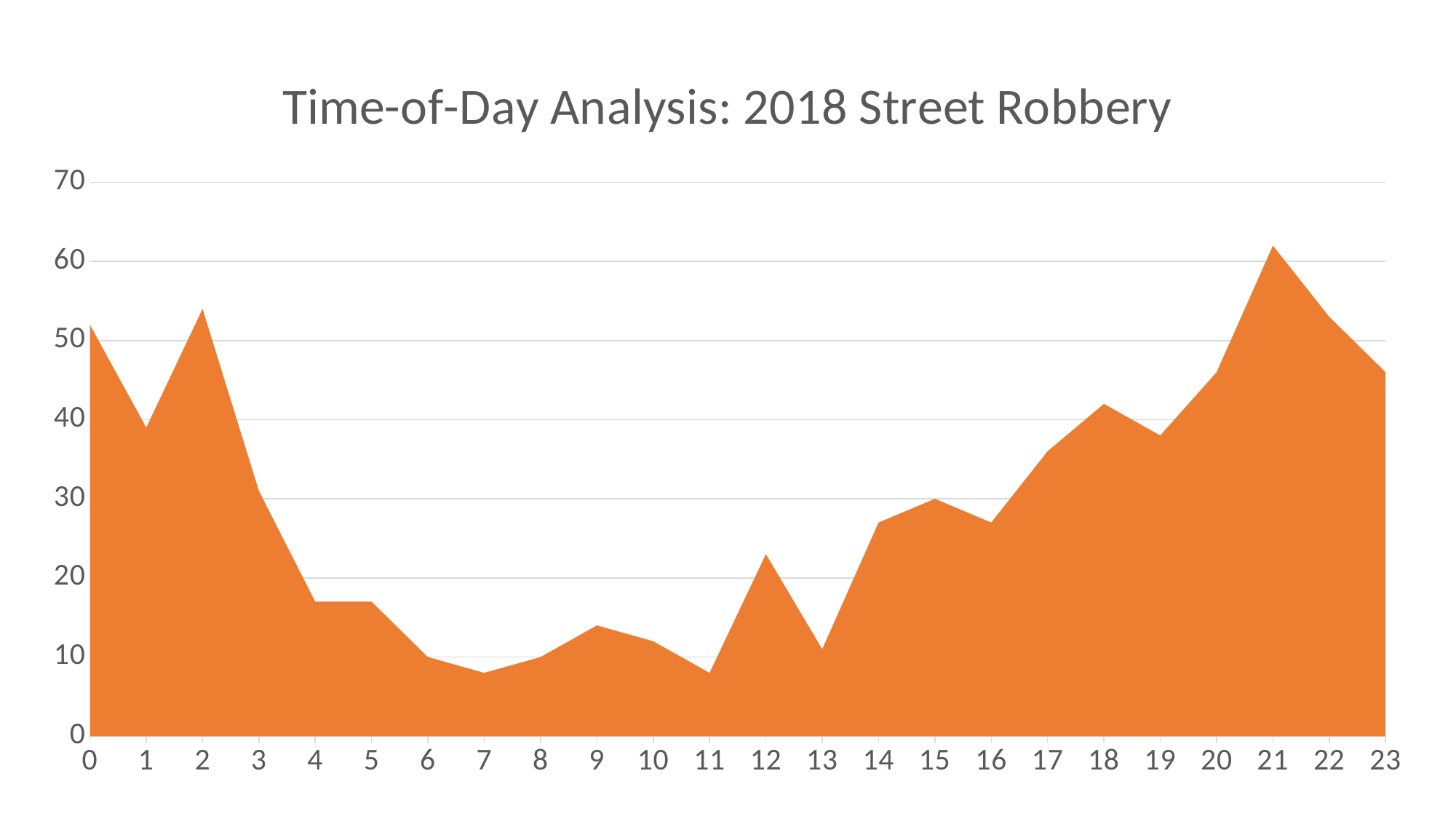

### Chart: Time-of-Day Analysis: 2018 Street Robbery

| Category |  |
|---|---|
| 0 | 52.0 |
| 1 | 39.0 |
| 2 | 54.0 |
| 3 | 31.0 |
| 4 | 17.0 |
| 5 | 17.0 |
| 6 | 10.0 |
| 7 | 8.0 |
| 8 | 10.0 |
| 9 | 14.0 |
| 10 | 12.0 |
| 11 | 8.0 |
| 12 | 23.0 |
| 13 | 11.0 |
| 14 | 27.0 |
| 15 | 30.0 |
| 16 | 27.0 |
| 17 | 36.0 |
| 18 | 42.0 |
| 19 | 38.0 |
| 20 | 46.0 |
| 21 | 62.0 |
| 22 | 53.0 |
| 23 | 46.0 |